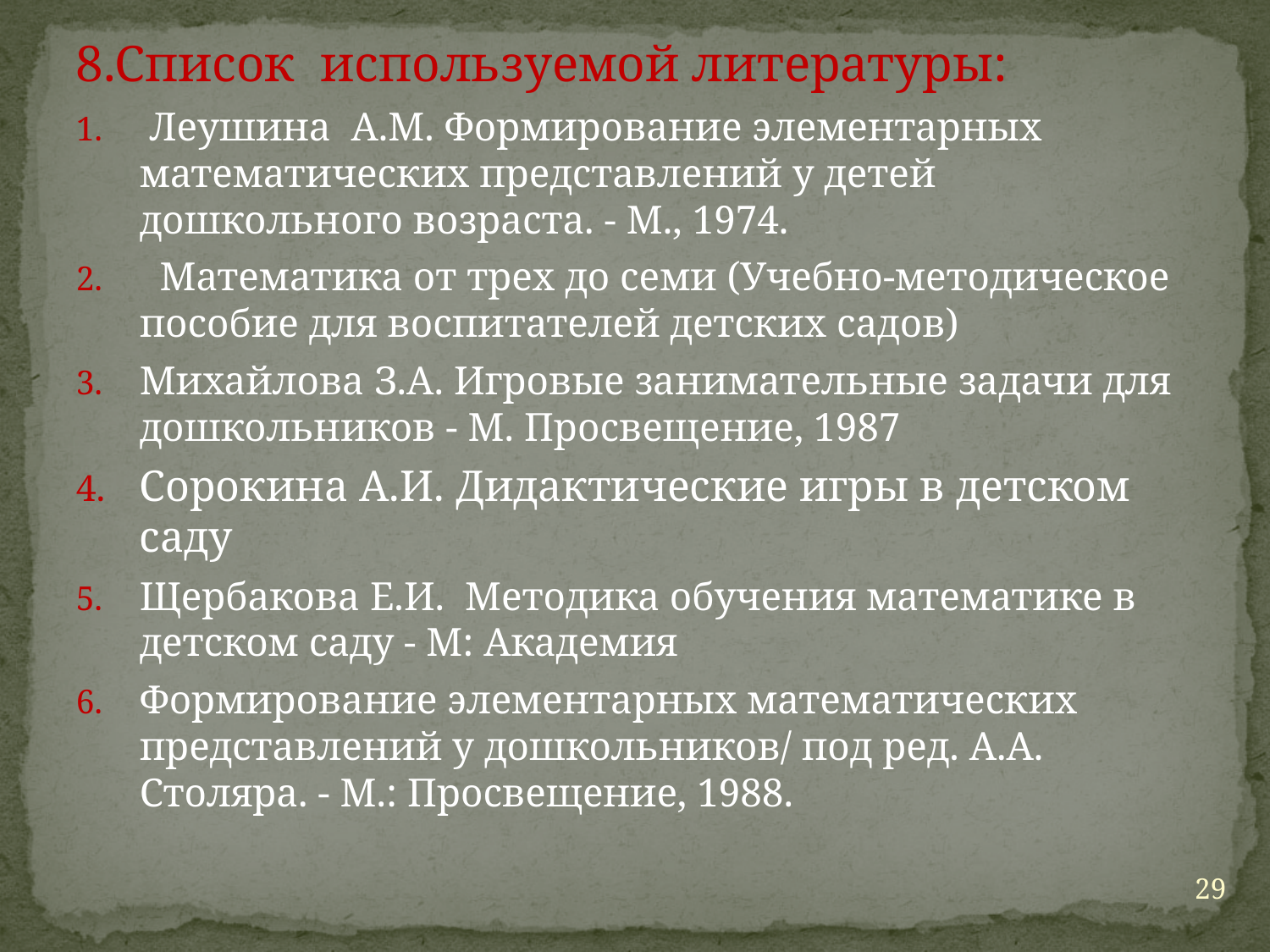

8.Список  используемой литературы:
 Леушина  А.М. Формирование элементарных математических представлений у детей дошкольного возраста. - М., 1974.
  Математика от трех до семи (Учебно-методическое пособие для воспитателей детских садов)
Михайлова З.А. Игровые занимательные задачи для дошкольников - М. Просвещение, 1987
Сорокина А.И. Дидактические игры в детском саду
Щербакова Е.И.  Методика обучения математике в детском саду - М: Академия
Формирование элементарных математических представлений у дошкольников/ под ред. А.А. Столяра. - М.: Просвещение, 1988.

29